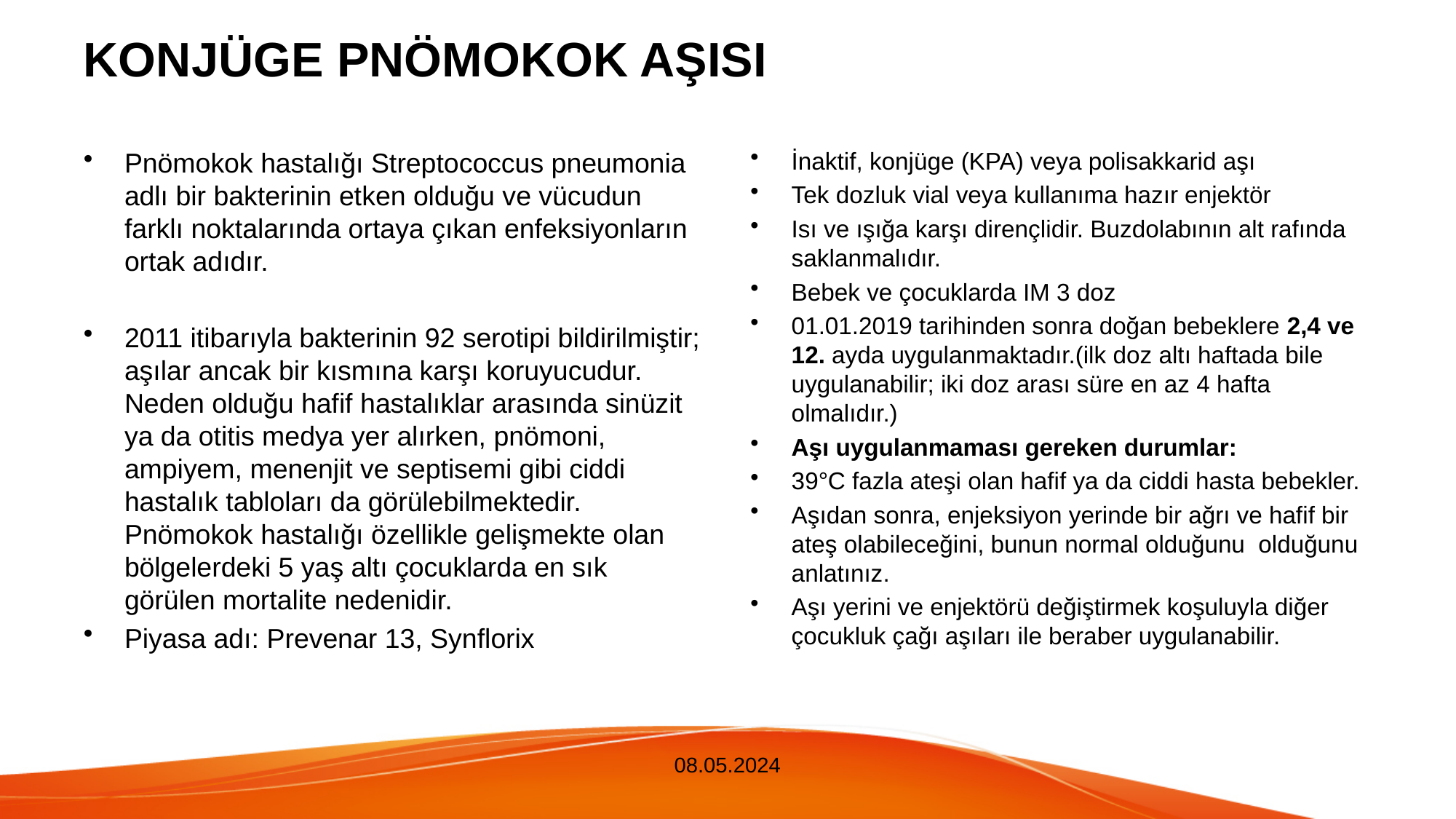

# KONJÜGE PNÖMOKOK AŞISI
Pnömokok hastalığı Streptococcus pneumonia adlı bir bakterinin etken olduğu ve vücudun farklı noktalarında ortaya çıkan enfeksiyonların ortak adıdır.

2011 itibarıyla bakterinin 92 serotipi bildirilmiştir; aşılar ancak bir kısmına karşı koruyucudur. Neden olduğu hafif hastalıklar arasında sinüzit ya da otitis medya yer alırken, pnömoni, ampiyem, menenjit ve septisemi gibi ciddi hastalık tabloları da görülebilmektedir. Pnömokok hastalığı özellikle gelişmekte olan bölgelerdeki 5 yaş altı çocuklarda en sık görülen mortalite nedenidir.
Piyasa adı: Prevenar 13, Synflorix

İnaktif, konjüge (KPA) veya polisakkarid aşı
Tek dozluk vial veya kullanıma hazır enjektör
Isı ve ışığa karşı dirençlidir. Buzdolabının alt rafında saklanmalıdır.
Bebek ve çocuklarda IM 3 doz
01.01.2019 tarihinden sonra doğan bebeklere 2,4 ve 12. ayda uygulanmaktadır.(ilk doz altı haftada bile uygulanabilir; iki doz arası süre en az 4 hafta olmalıdır.)
Aşı uygulanmaması gereken durumlar:
39°C fazla ateşi olan hafif ya da ciddi hasta bebekler.
Aşıdan sonra, enjeksiyon yerinde bir ağrı ve hafif bir ateş olabileceğini, bunun normal olduğunu  olduğunu anlatınız.
Aşı yerini ve enjektörü değiştirmek koşuluyla diğer çocukluk çağı aşıları ile beraber uygulanabilir.
08.05.2024